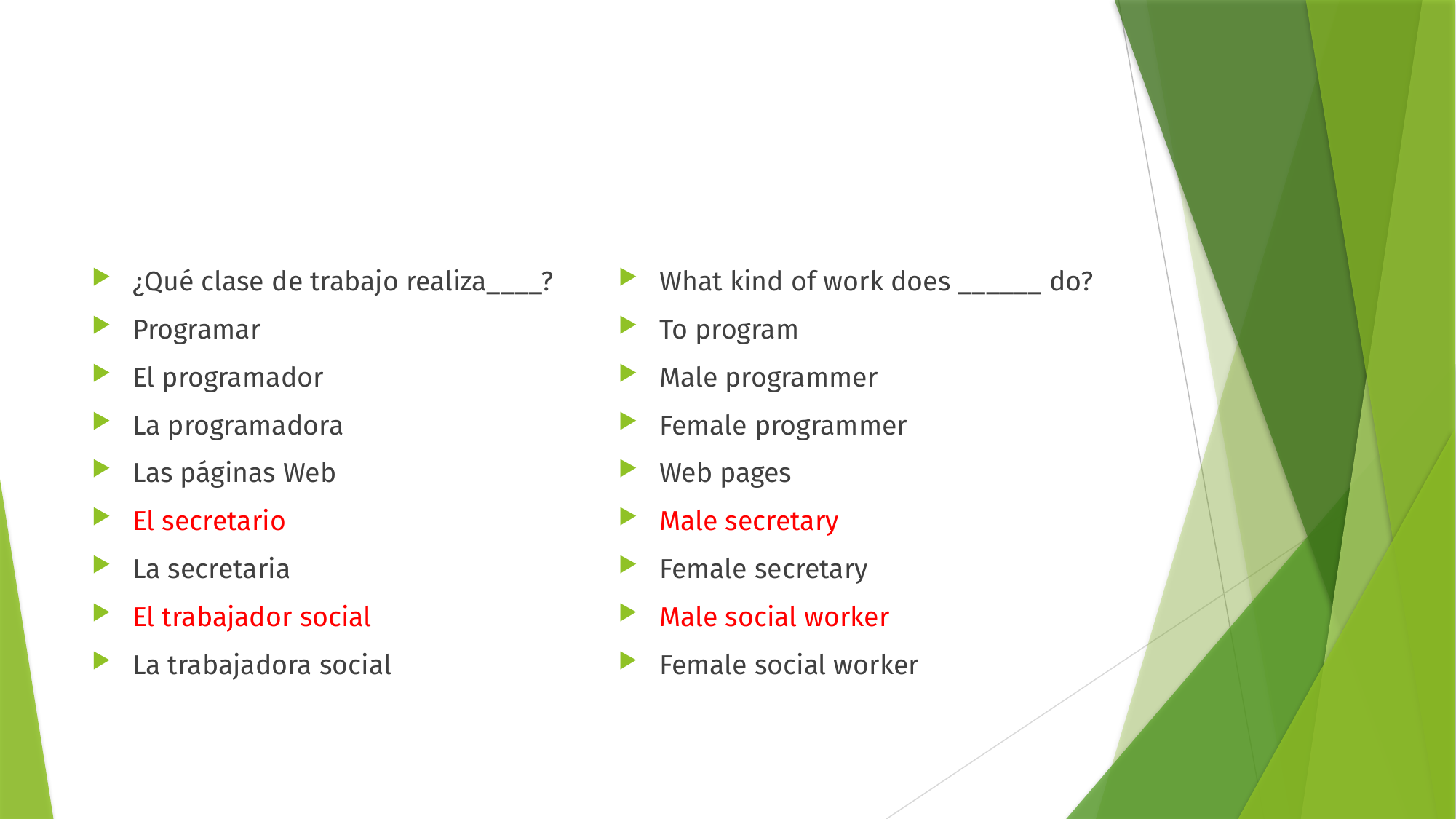

#
¿Qué clase de trabajo realiza____?
Programar
El programador
La programadora
Las páginas Web
El secretario
La secretaria
El trabajador social
La trabajadora social
What kind of work does ______ do?
To program
Male programmer
Female programmer
Web pages
Male secretary
Female secretary
Male social worker
Female social worker